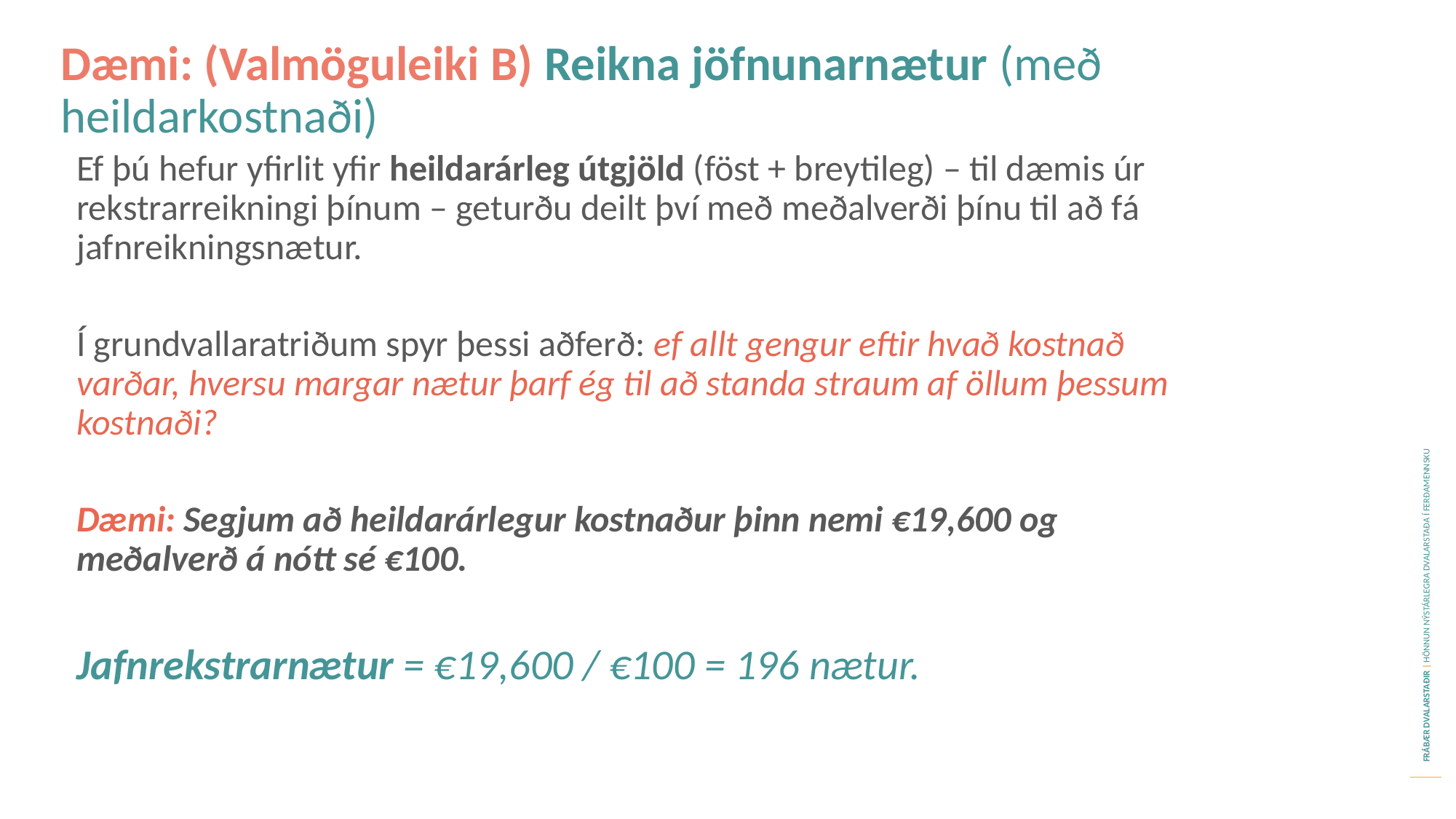

Dæmi: (Valmöguleiki B) Reikna jöfnunarnætur (með heildarkostnaði)
Ef þú hefur yfirlit yfir heildarárleg útgjöld (föst + breytileg) – til dæmis úr rekstrarreikningi þínum – geturðu deilt því með meðalverði þínu til að fá jafnreikningsnætur.

Í grundvallaratriðum spyr þessi aðferð: ef allt gengur eftir hvað kostnað varðar, hversu margar nætur þarf ég til að standa straum af öllum þessum kostnaði?

Dæmi: Segjum að heildarárlegur kostnaður þinn nemi €19,600 og meðalverð á nótt sé €100.

Jafnrekstrarnætur = €19,600 / €100 = 196 nætur.